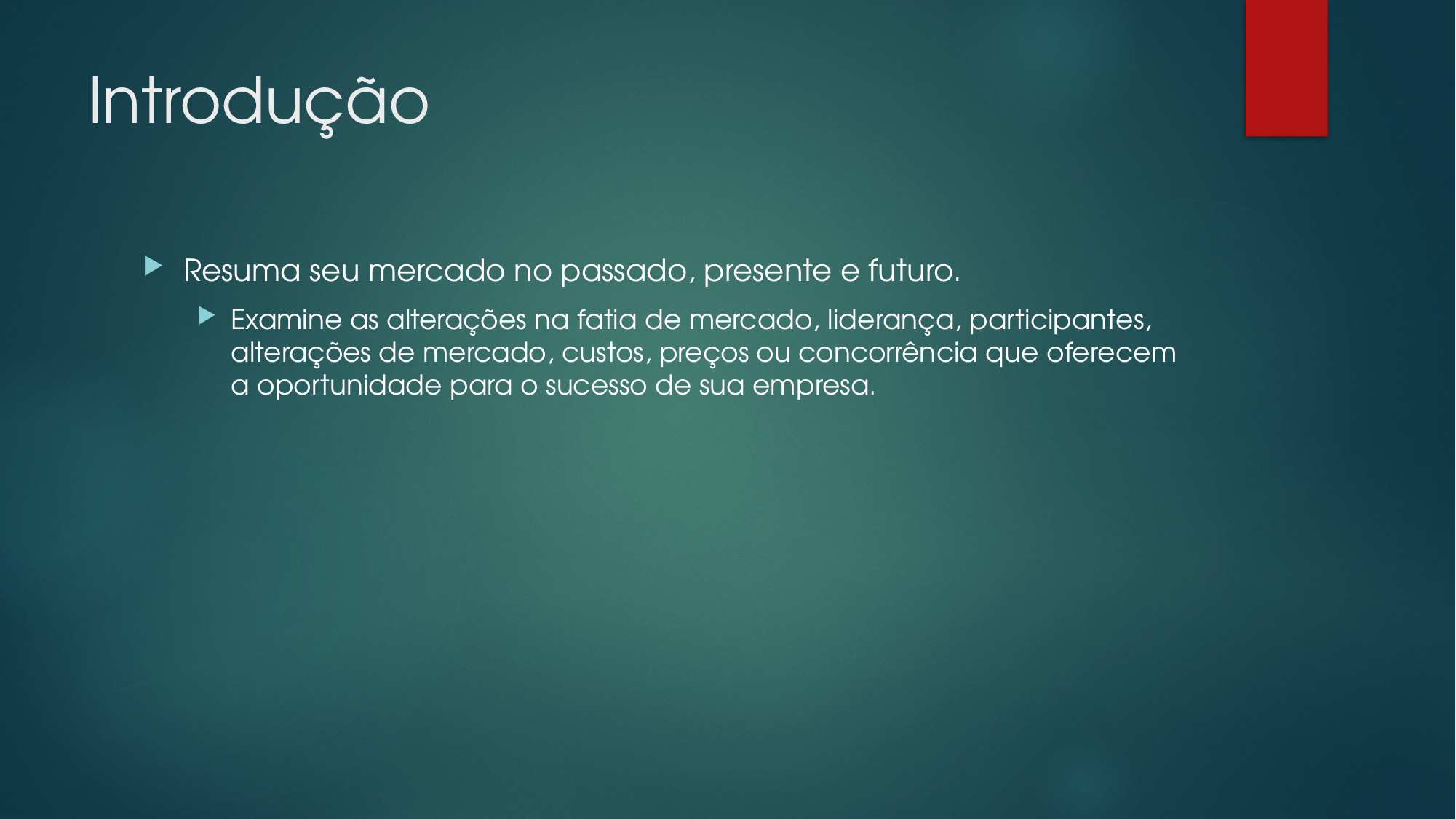

# Introdução
Resuma seu mercado no passado, presente e futuro.
Examine as alterações na fatia de mercado, liderança, participantes, alterações de mercado, custos, preços ou concorrência que oferecem a oportunidade para o sucesso de sua empresa.